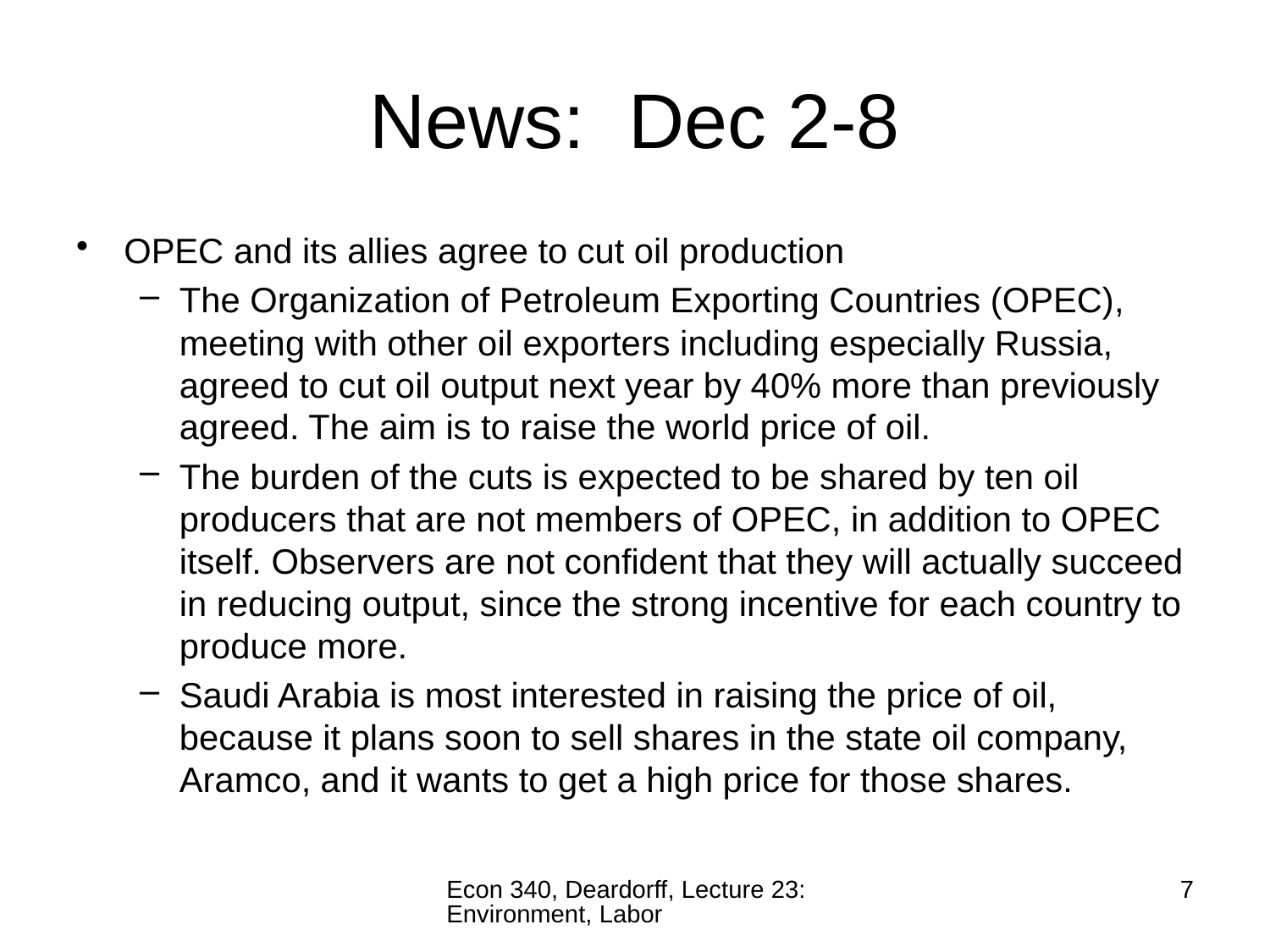

# News:  Dec 2-8
OPEC and its allies agree to cut oil production
The Organization of Petroleum Exporting Countries (OPEC), meeting with other oil exporters including especially Russia, agreed to cut oil output next year by 40% more than previously agreed. The aim is to raise the world price of oil.
The burden of the cuts is expected to be shared by ten oil producers that are not members of OPEC, in addition to OPEC itself. Observers are not confident that they will actually succeed in reducing output, since the strong incentive for each country to produce more.
Saudi Arabia is most interested in raising the price of oil, because it plans soon to sell shares in the state oil company, Aramco, and it wants to get a high price for those shares.

Econ 340, Deardorff, Lecture 23:  Environment, Labor
7